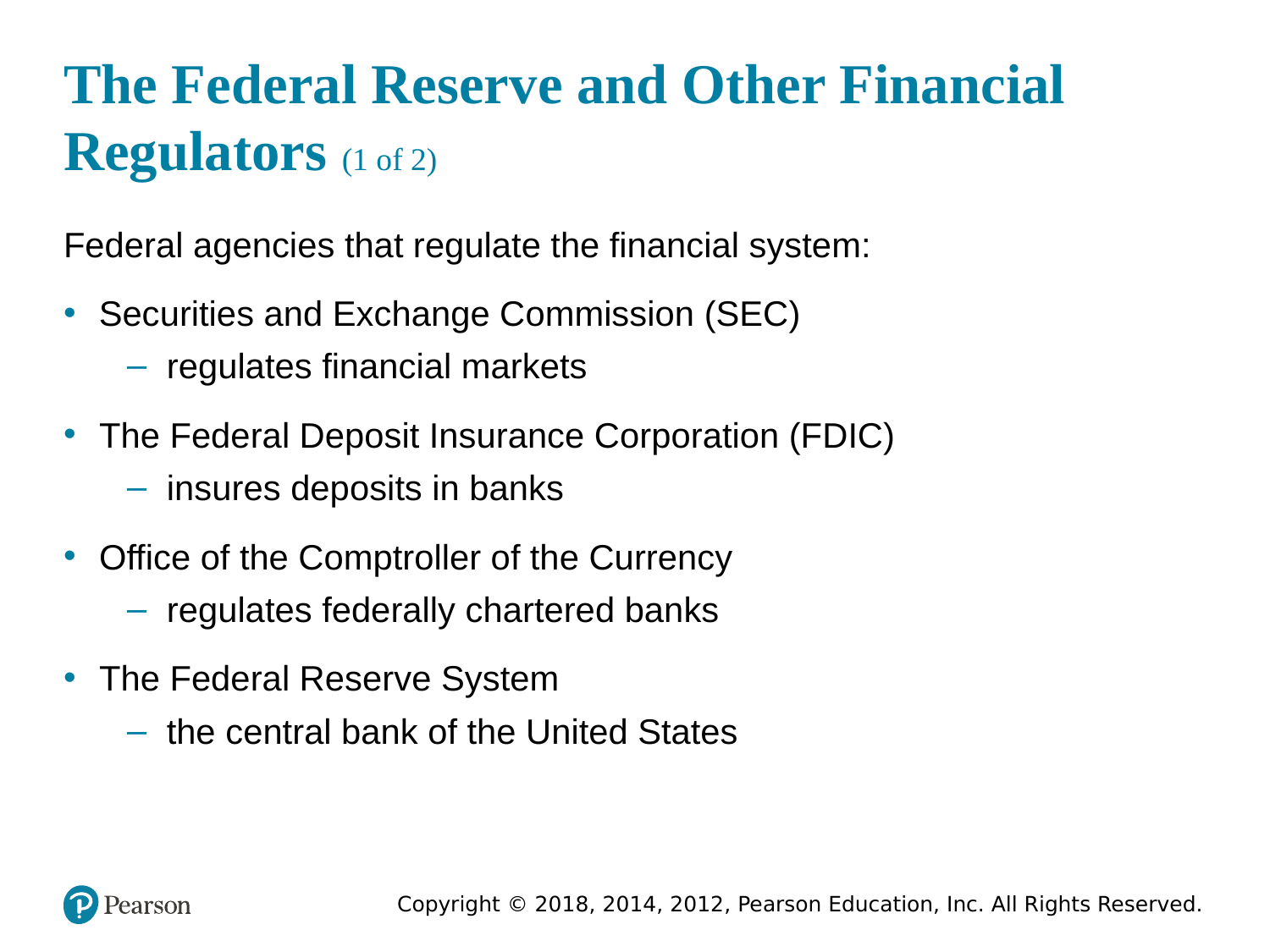

# The Federal Reserve and Other Financial Regulators (1 of 2)
Federal agencies that regulate the financial system:
Securities and Exchange Commission (SEC)
regulates financial markets
The Federal Deposit Insurance Corporation (FDIC)
insures deposits in banks
Office of the Comptroller of the Currency
regulates federally chartered banks
The Federal Reserve System
the central bank of the United States